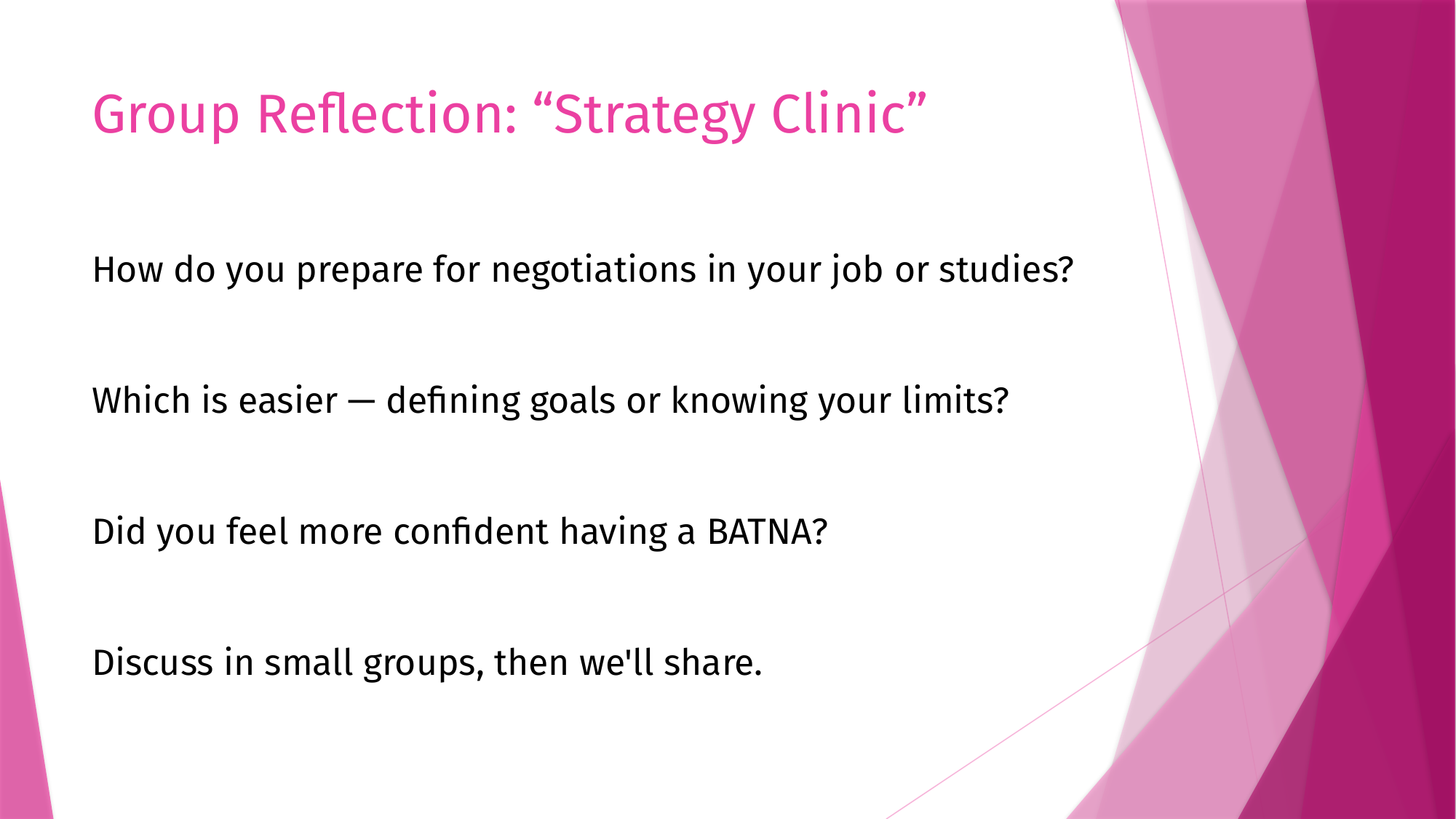

# Group Reflection: “Strategy Clinic”
How do you prepare for negotiations in your job or studies?
Which is easier — defining goals or knowing your limits?
Did you feel more confident having a BATNA?
Discuss in small groups, then we'll share.